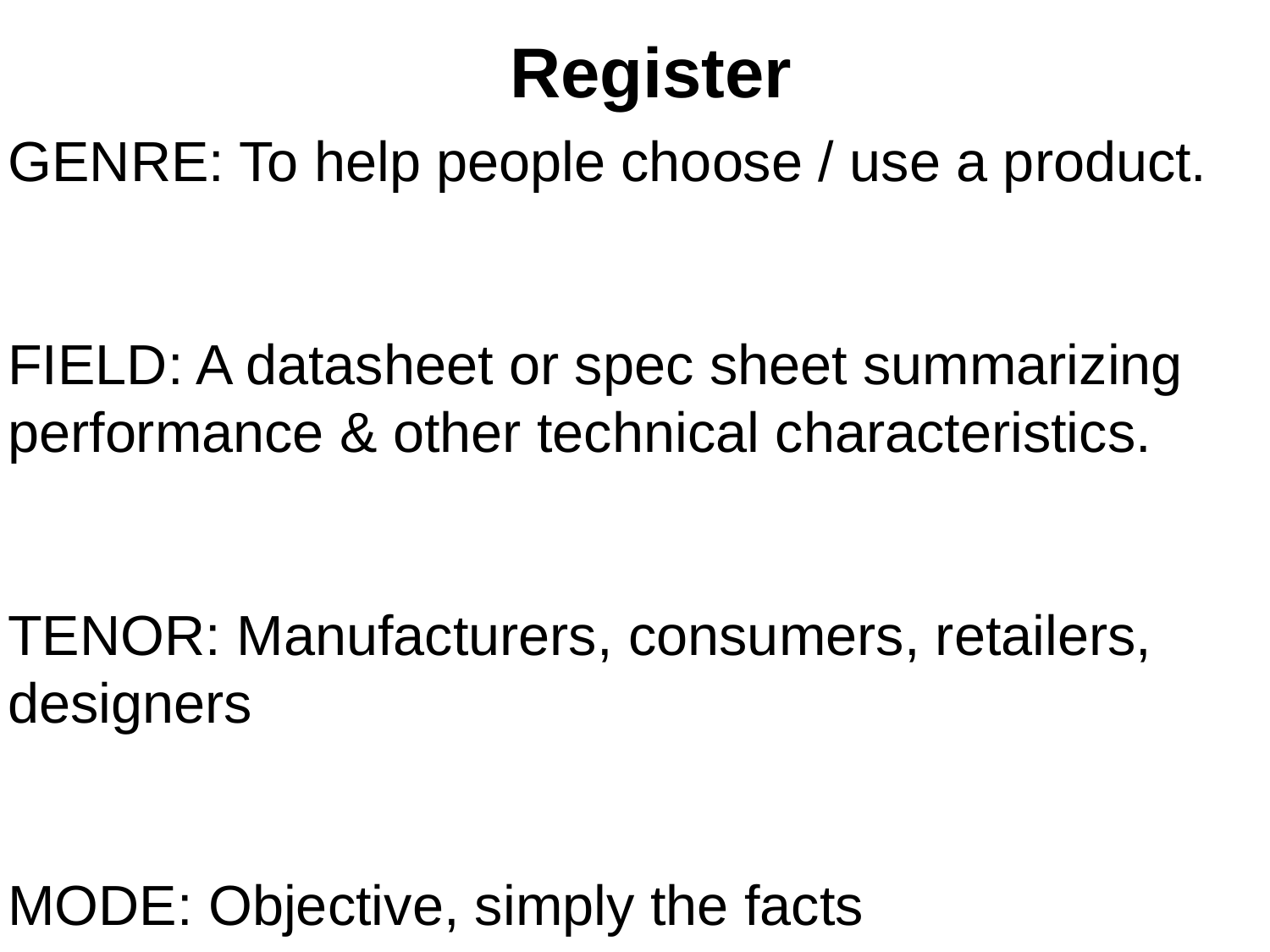

Register
GENRE: To help people choose / use a product.

FIELD: A datasheet or spec sheet summarizing performance & other technical characteristics.

TENOR: Manufacturers, consumers, retailers, designers

MODE: Objective, simply the facts